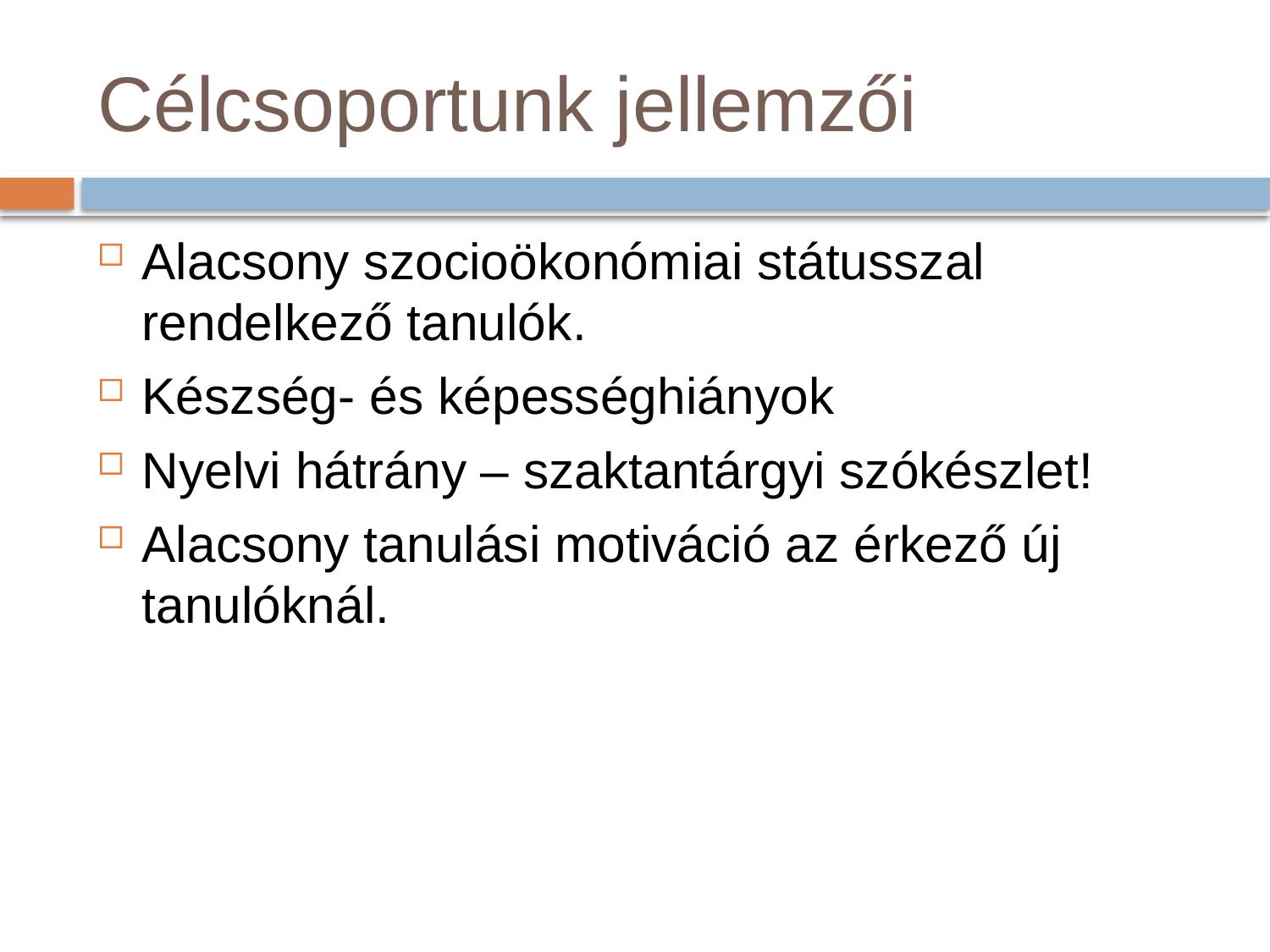

# Célcsoportunk jellemzői
Alacsony szocioökonómiai státusszal rendelkező tanulók.
Készség- és képességhiányok
Nyelvi hátrány – szaktantárgyi szókészlet!
Alacsony tanulási motiváció az érkező új tanulóknál.